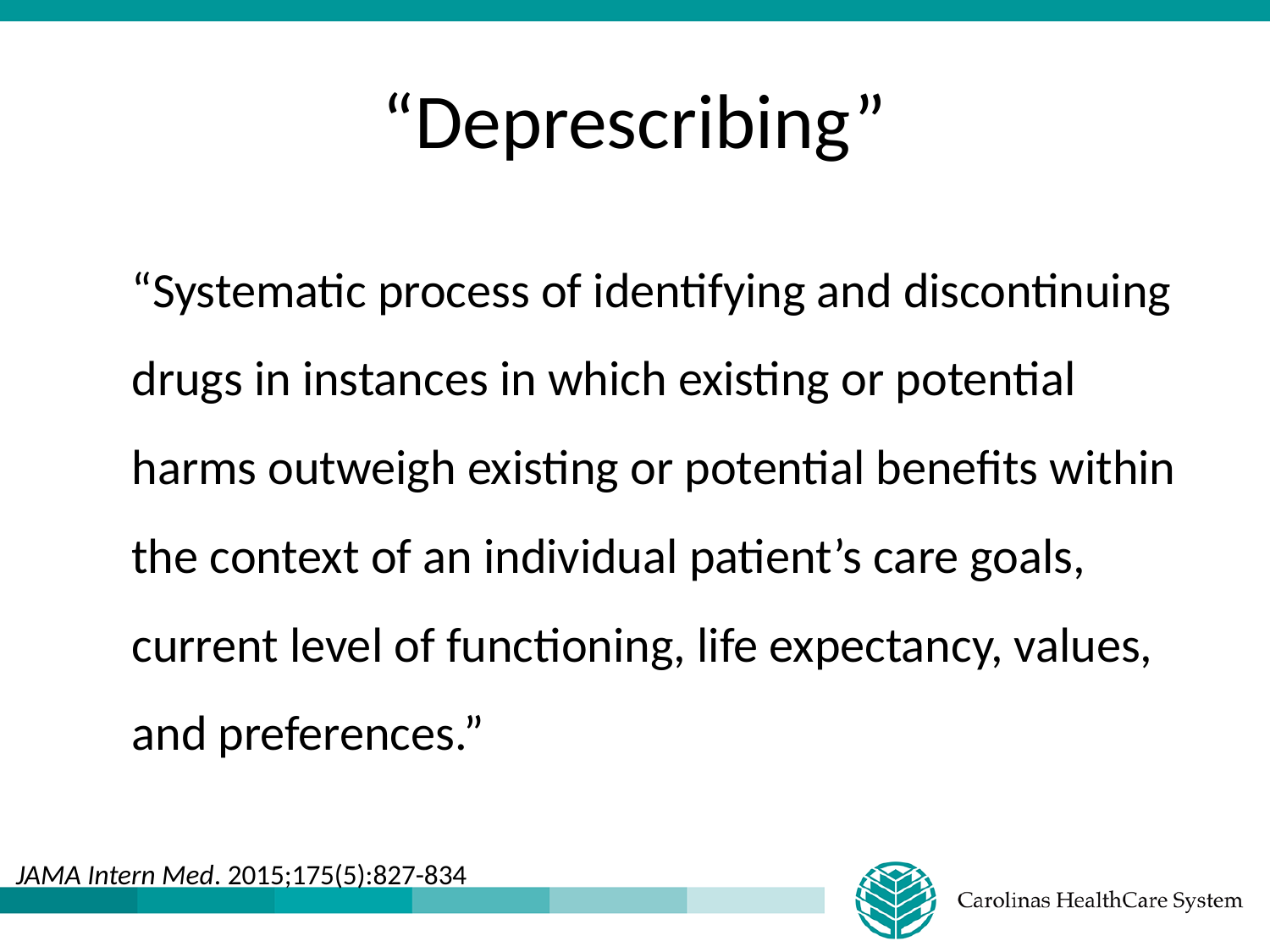

# “Deprescribing”
“Systematic process of identifying and discontinuing drugs in instances in which existing or potential harms outweigh existing or potential benefits within the context of an individual patient’s care goals, current level of functioning, life expectancy, values, and preferences.”
JAMA Intern Med. 2015;175(5):827-834